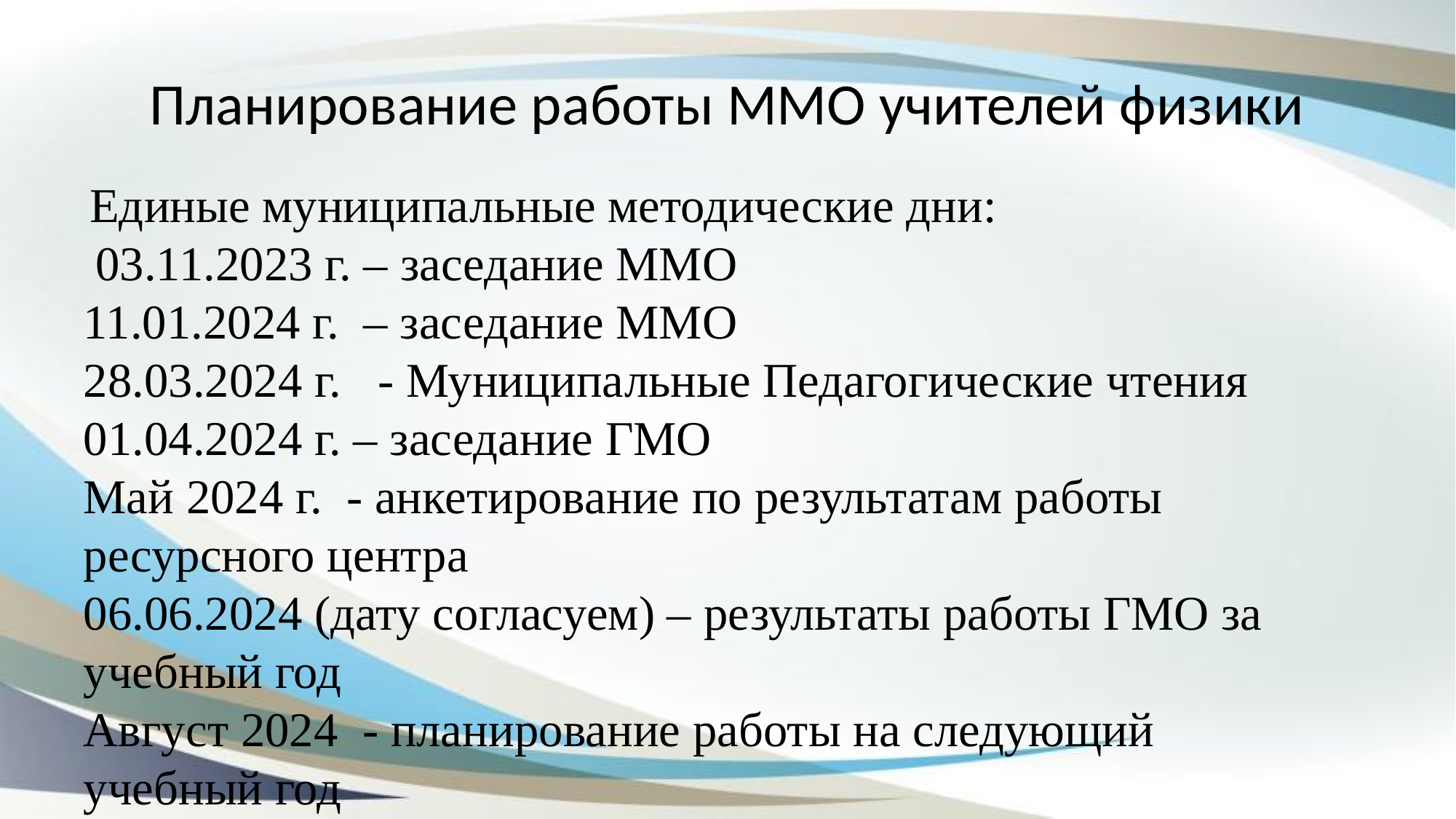

# Планирование работы ММО учителей физики
 Единые муниципальные методические дни:
 03.11.2023 г. – заседание ММО
11.01.2024 г.  – заседание ММО
28.03.2024 г.   - Муниципальные Педагогические чтения
01.04.2024 г. – заседание ГМО
Май 2024 г.  - анкетирование по результатам работы ресурсного центра
06.06.2024 (дату согласуем) – результаты работы ГМО за учебный год
Август 2024  - планирование работы на следующий учебный год